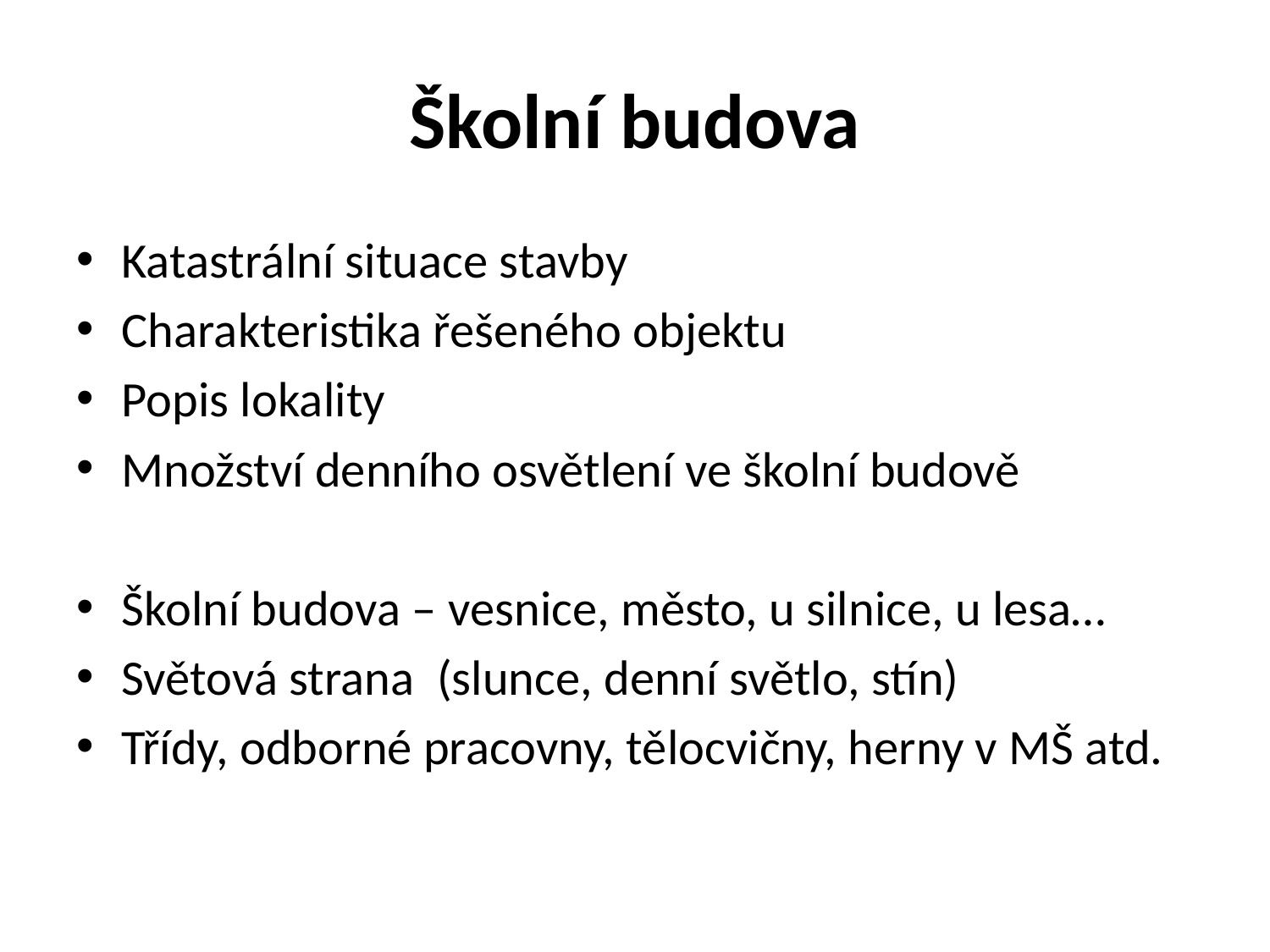

# Školní budova
Katastrální situace stavby
Charakteristika řešeného objektu
Popis lokality
Množství denního osvětlení ve školní budově

Školní budova – vesnice, město, u silnice, u lesa…
Světová strana  (slunce, denní světlo, stín)
Třídy, odborné pracovny, tělocvičny, herny v MŠ atd.